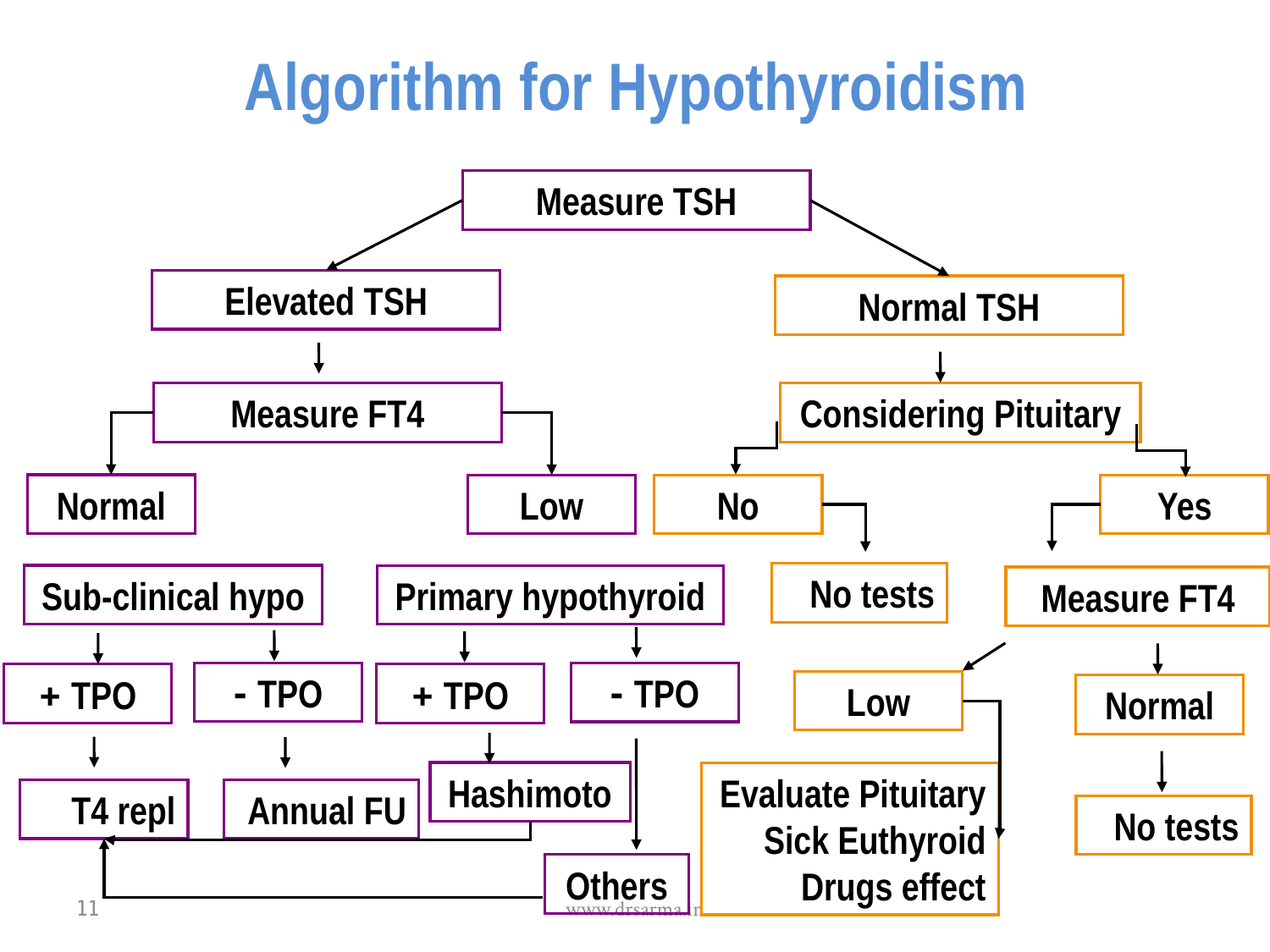

Algorithm for Hypothyroidism
Measure TSH
Elevated TSH
Normal TSH

Measure FT4
Considering Pituitary
Normal
Low
No
Yes
No tests
Sub-clinical hypo
Primary hypothyroid
Measure FT4

TPO -
TPO -
TPO +
TPO +
Low
Normal

Hashimoto
Evaluate Pituitary
Sick Euthyroid
Drugs effect
T4 repl
Annual FU
No tests
Others
11
www.drsarma.in